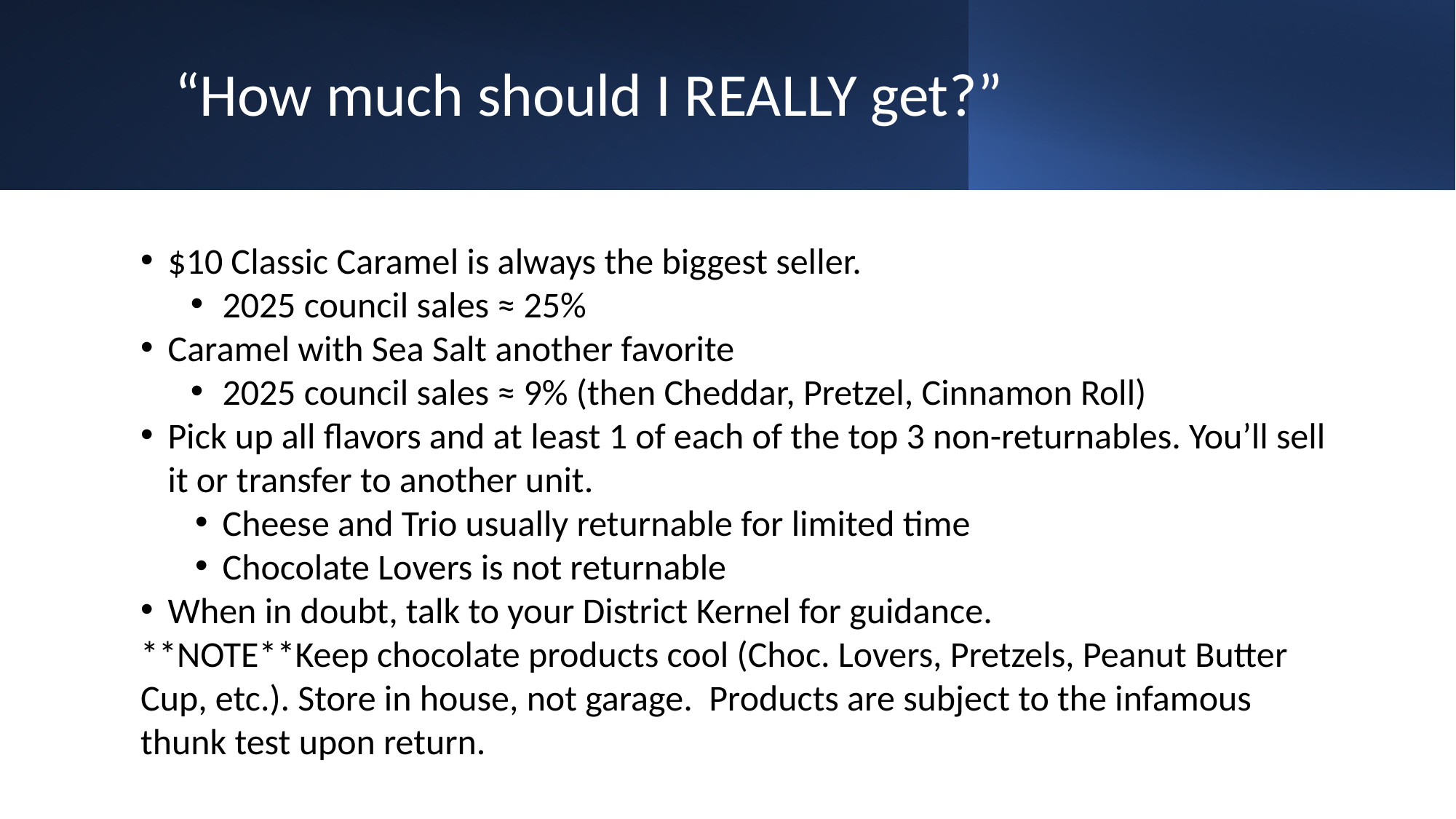

# “How much should I REALLY get?”
$10 Classic Caramel is always the biggest seller.
2025 council sales ≈ 25%
Caramel with Sea Salt another favorite
2025 council sales ≈ 9% (then Cheddar, Pretzel, Cinnamon Roll)
Pick up all flavors and at least 1 of each of the top 3 non-returnables. You’ll sell it or transfer to another unit.
Cheese and Trio usually returnable for limited time
Chocolate Lovers is not returnable
When in doubt, talk to your District Kernel for guidance.
**NOTE**Keep chocolate products cool (Choc. Lovers, Pretzels, Peanut Butter Cup, etc.). Store in house, not garage.  Products are subject to the infamous thunk test upon return.